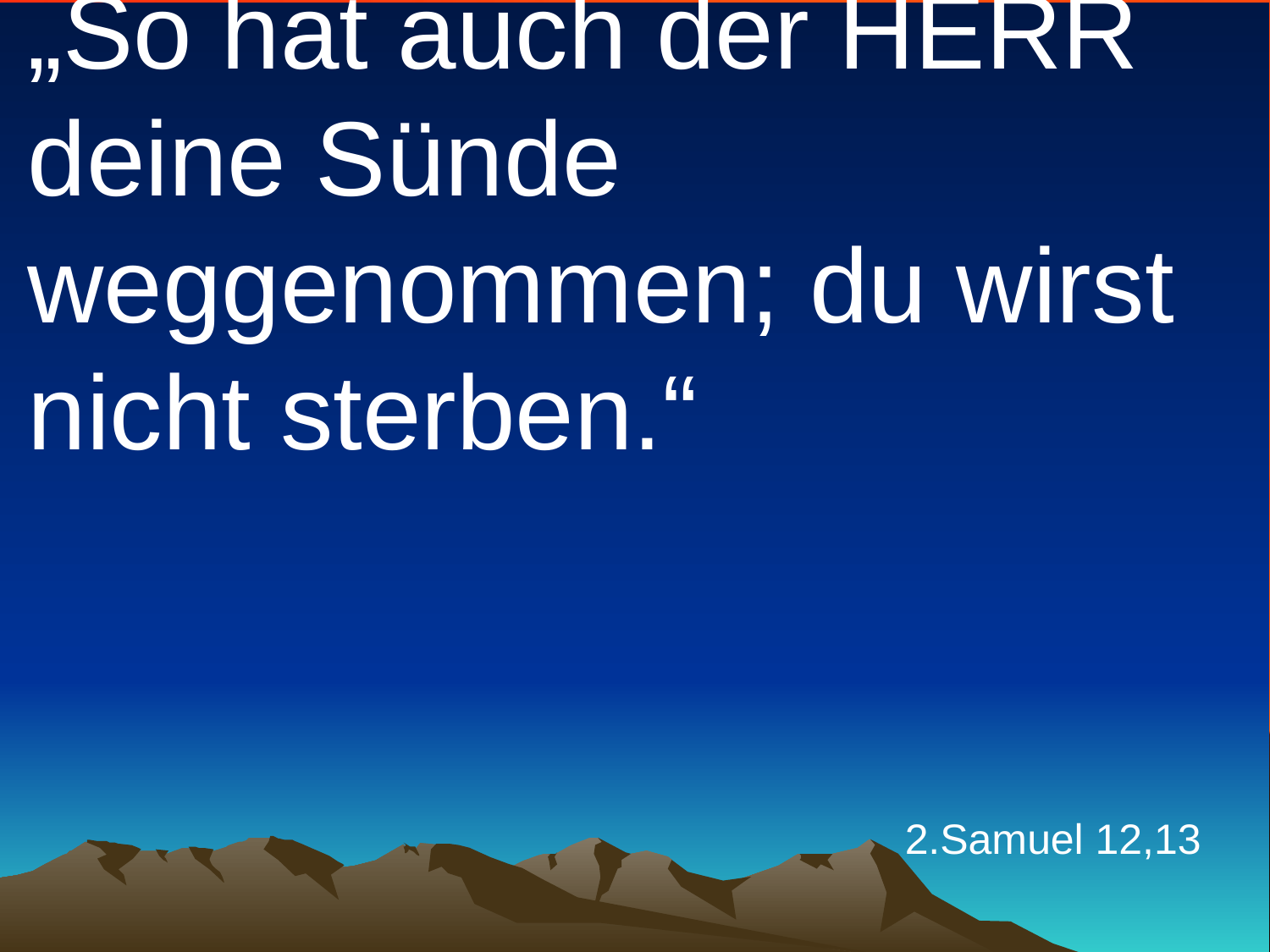

# „So hat auch der HERR deine Sünde weggenommen; du wirst nicht sterben.“
2.Samuel 12,13